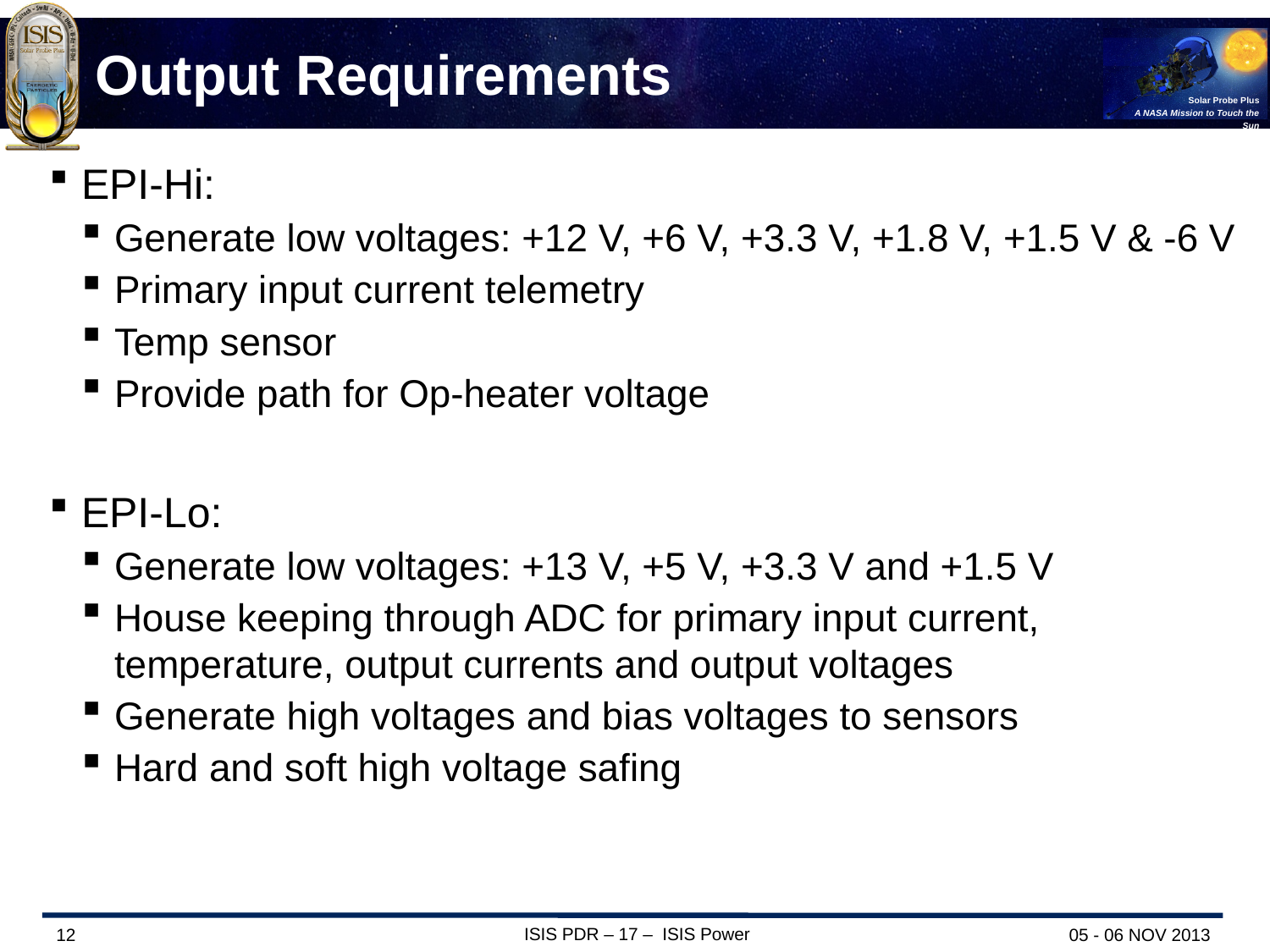

# Output Requirements
EPI-Hi:
Generate low voltages: +12 V, +6 V, +3.3 V, +1.8 V, +1.5 V & -6 V
Primary input current telemetry
Temp sensor
Provide path for Op-heater voltage

EPI-Lo:
Generate low voltages: +13 V, +5 V, +3.3 V and +1.5 V
House keeping through ADC for primary input current, temperature, output currents and output voltages
Generate high voltages and bias voltages to sensors
Hard and soft high voltage safing